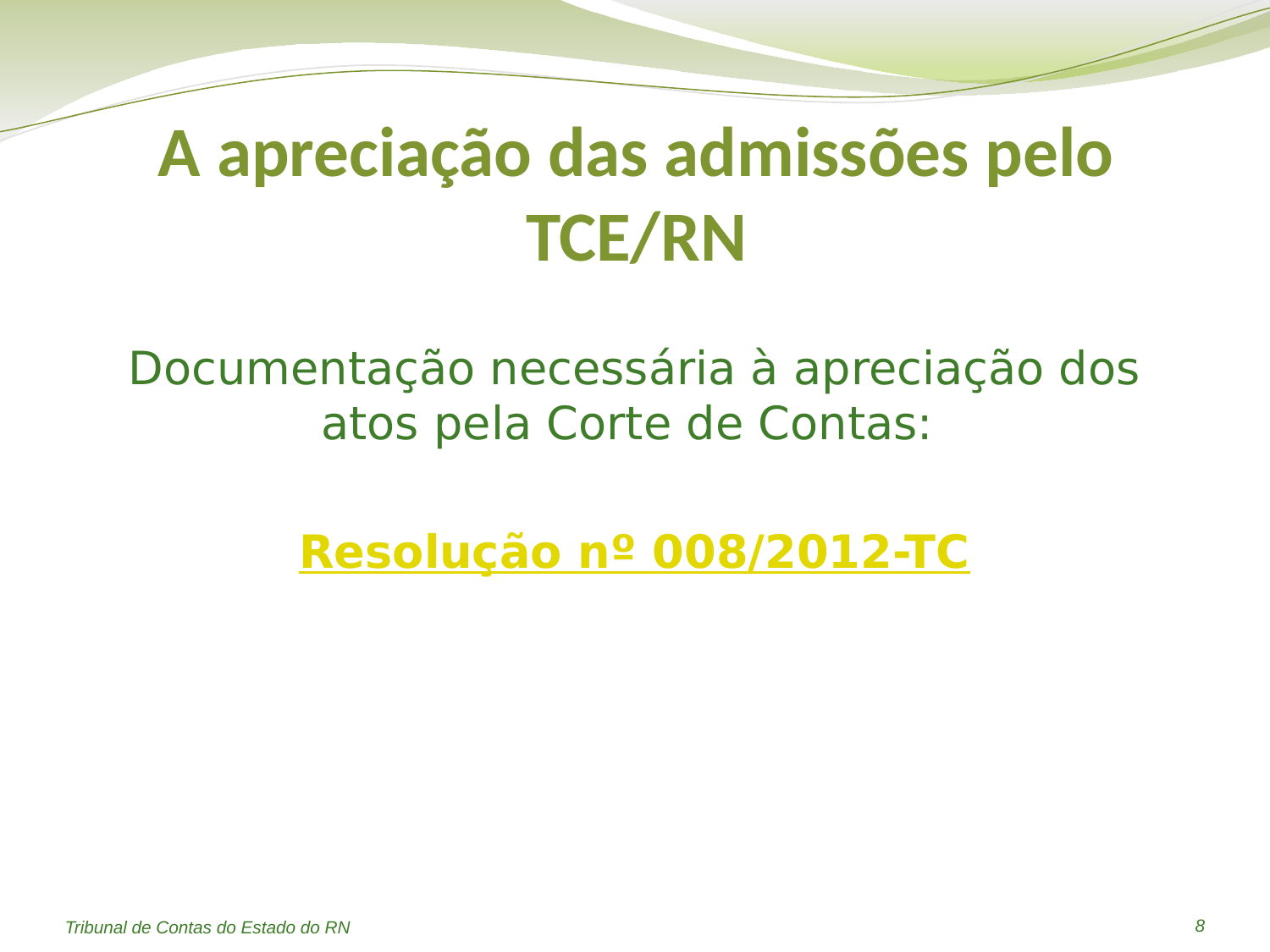

# A apreciação das admissões pelo TCE/RN

Documentação necessária à apreciação dos atos pela Corte de Contas:

Resolução nº 008/2012-TC
8
Tribunal de Contas do Estado do RN